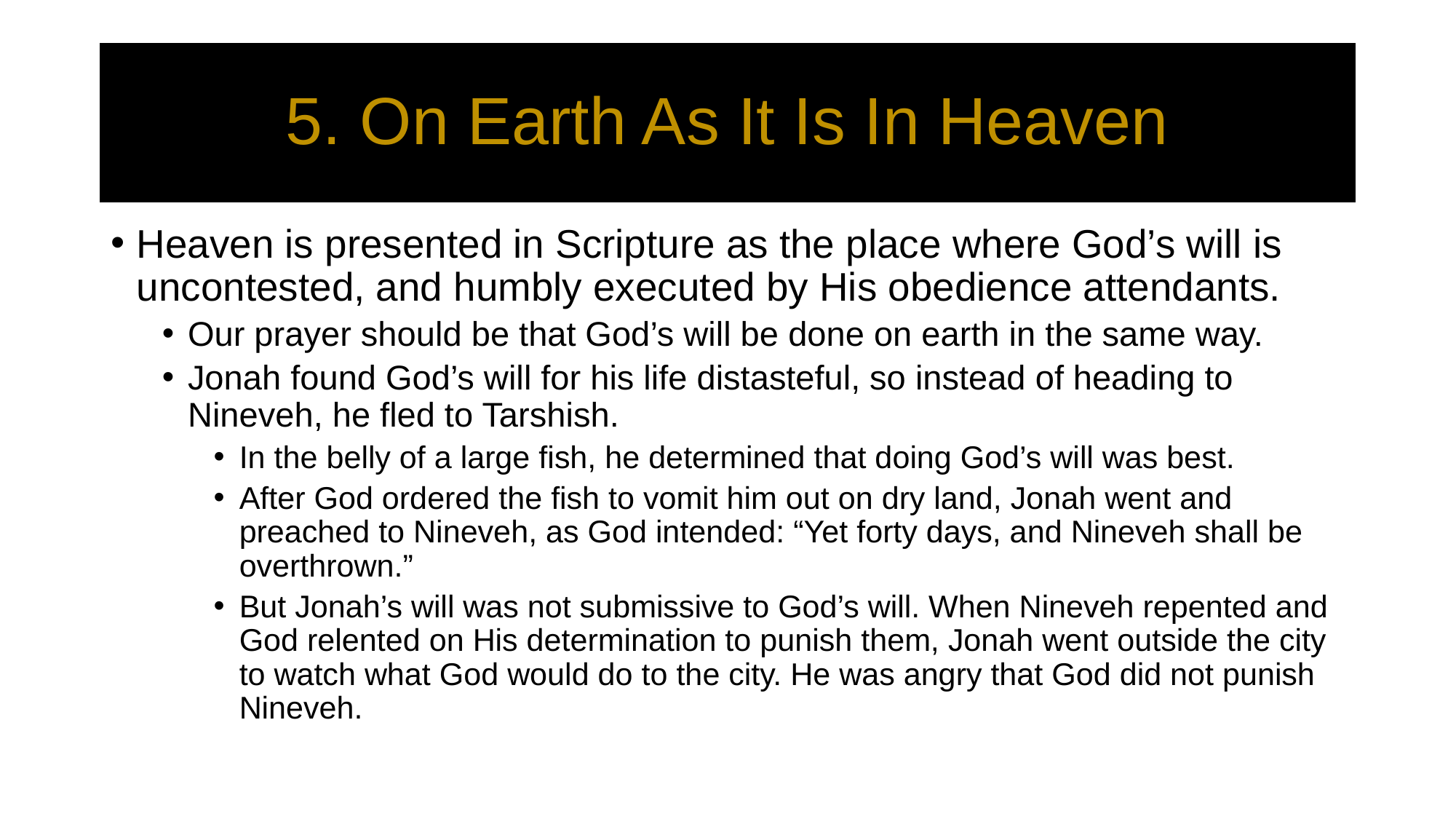

# 5. On Earth As It Is In Heaven
Heaven is presented in Scripture as the place where God’s will is uncontested, and humbly executed by His obedience attendants.
Our prayer should be that God’s will be done on earth in the same way.
Jonah found God’s will for his life distasteful, so instead of heading to Nineveh, he fled to Tarshish.
In the belly of a large fish, he determined that doing God’s will was best.
After God ordered the fish to vomit him out on dry land, Jonah went and preached to Nineveh, as God intended: “Yet forty days, and Nineveh shall be overthrown.”
But Jonah’s will was not submissive to God’s will. When Nineveh repented and God relented on His determination to punish them, Jonah went outside the city to watch what God would do to the city. He was angry that God did not punish Nineveh.